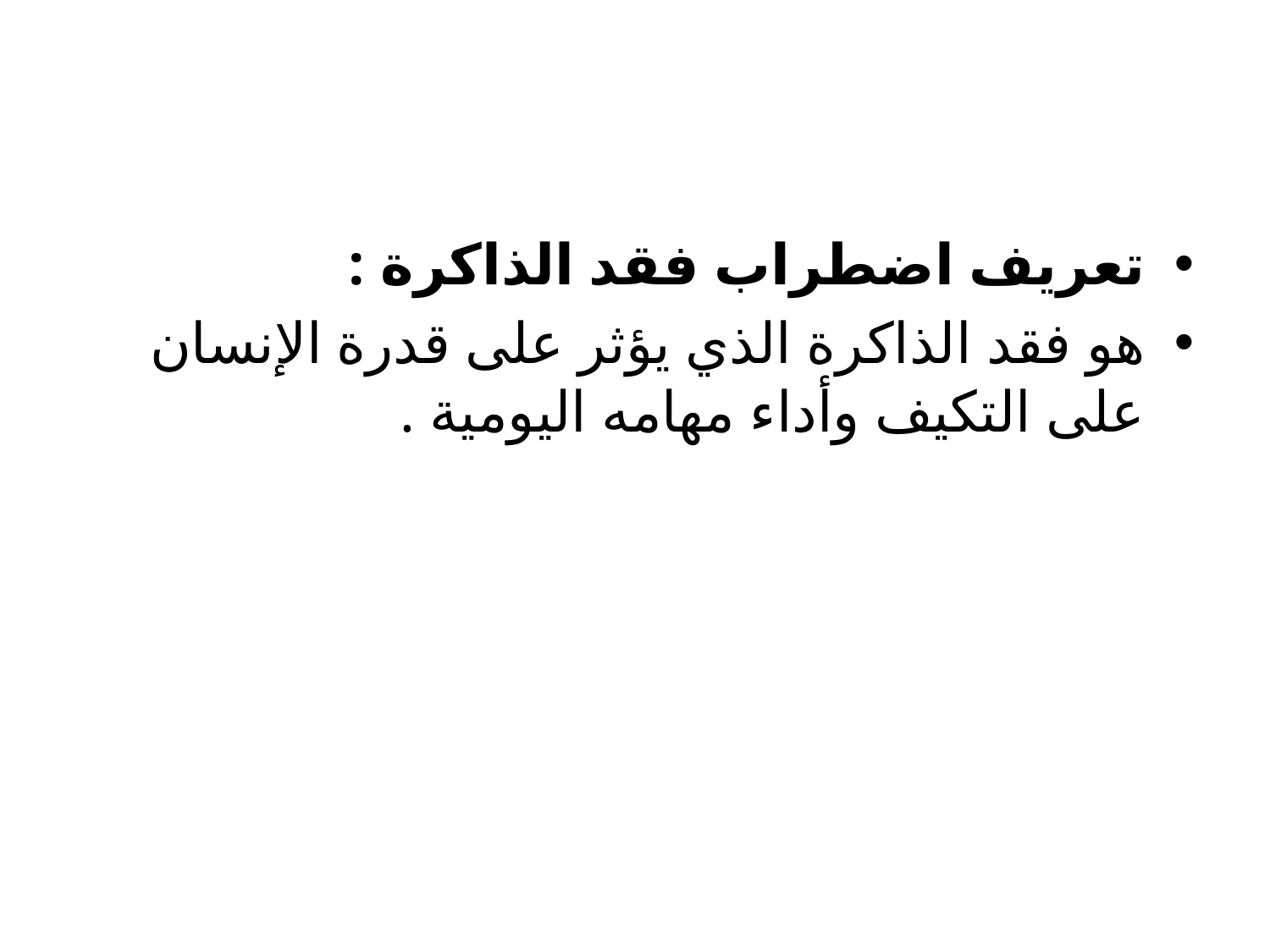

#
تعريف اضطراب فقد الذاكرة :
هو فقد الذاكرة الذي يؤثر على قدرة الإنسان على التكيف وأداء مهامه اليومية .